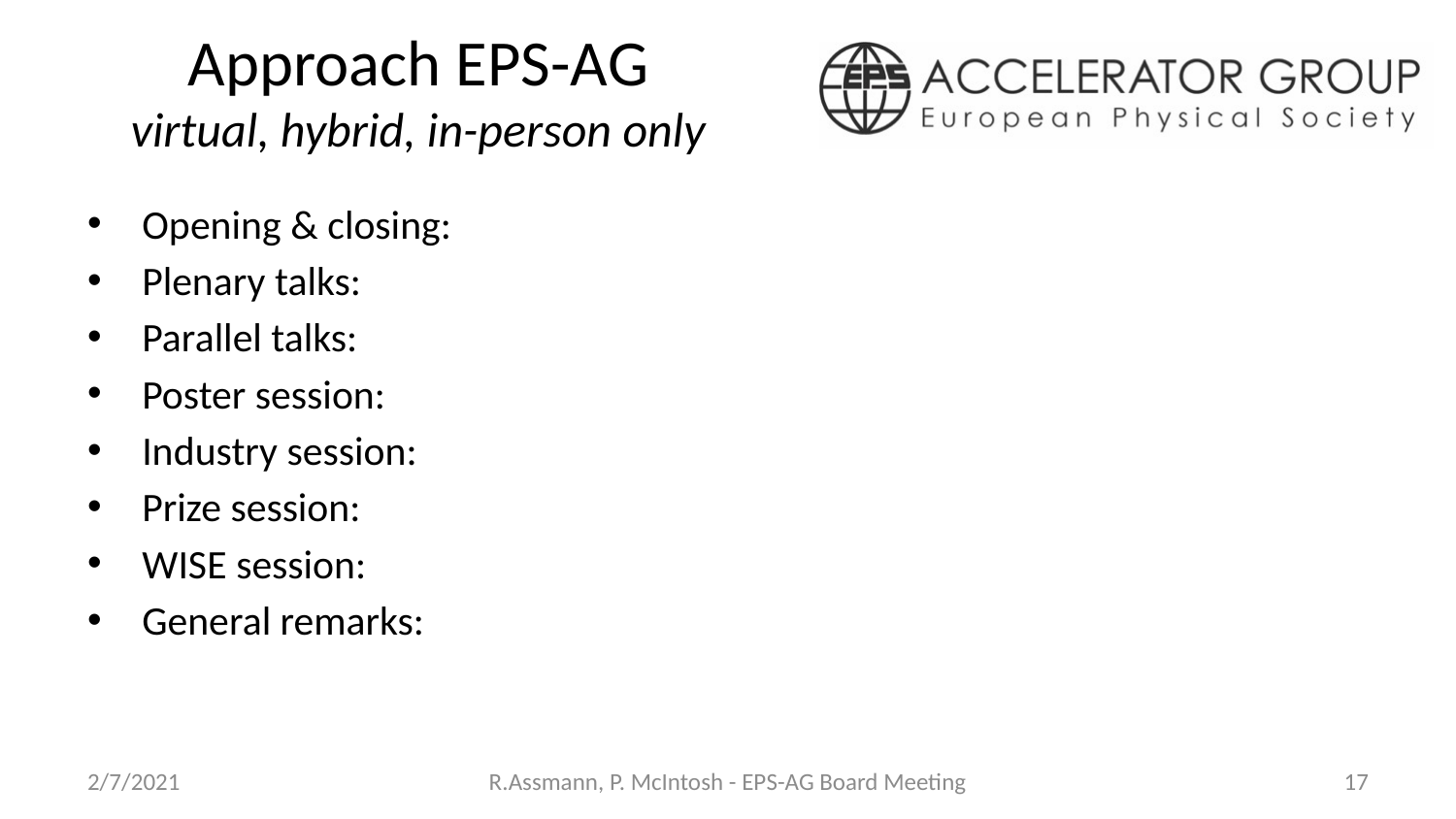

# Approach EPS-AG virtual, hybrid, in-person only
Opening & closing:
Plenary talks:
Parallel talks:
Poster session:
Industry session:
Prize session:
WISE session:
General remarks:
2/7/2021
R.Assmann, P. McIntosh - EPS-AG Board Meeting
17